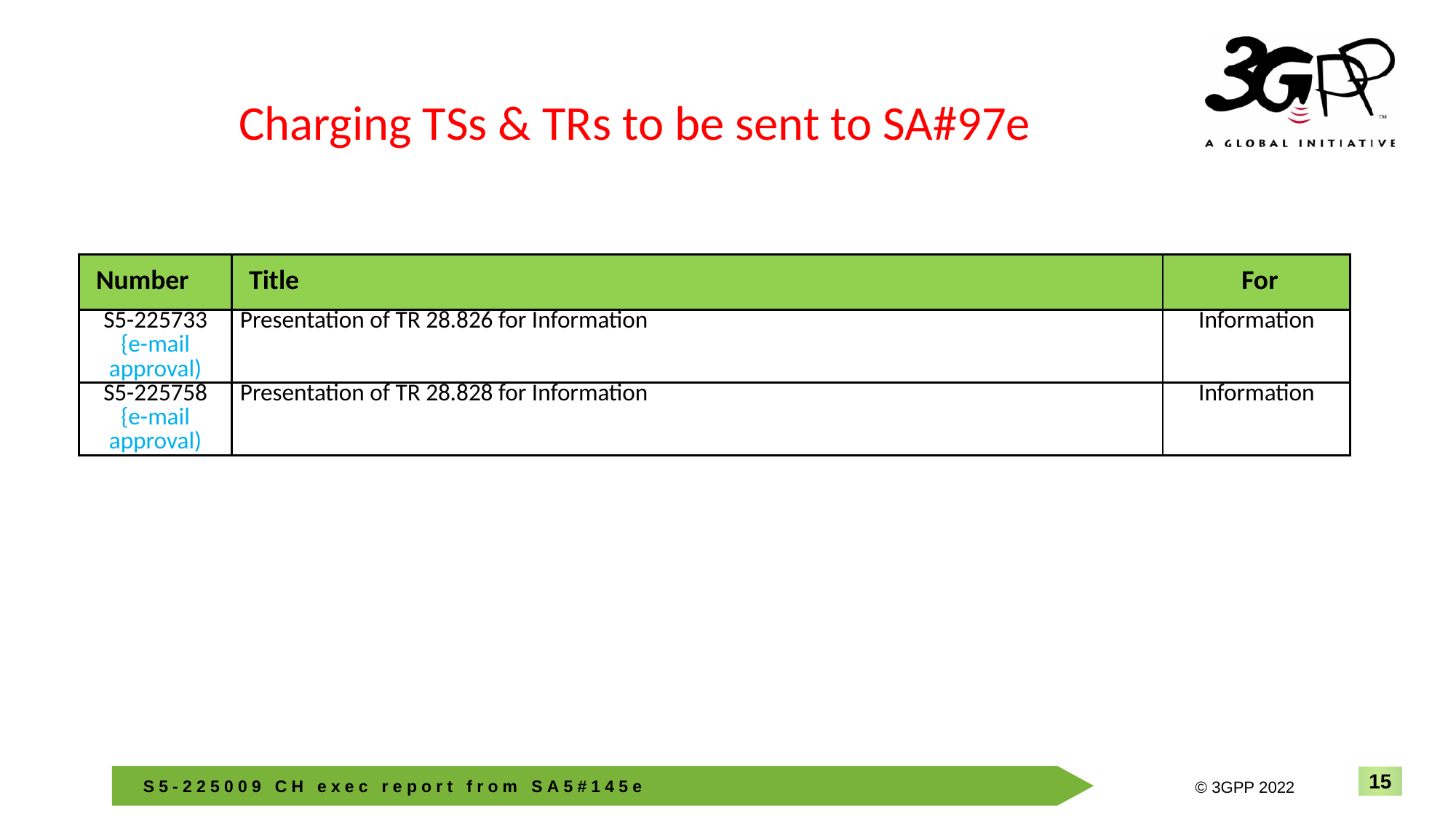

Charging TSs & TRs to be sent to SA#97e
| Number | Title | For |
| --- | --- | --- |
| S5-225733 {e-mail approval) | Presentation of TR 28.826 for Information | Information |
| S5-225758 {e-mail approval) | Presentation of TR 28.828 for Information | Information |